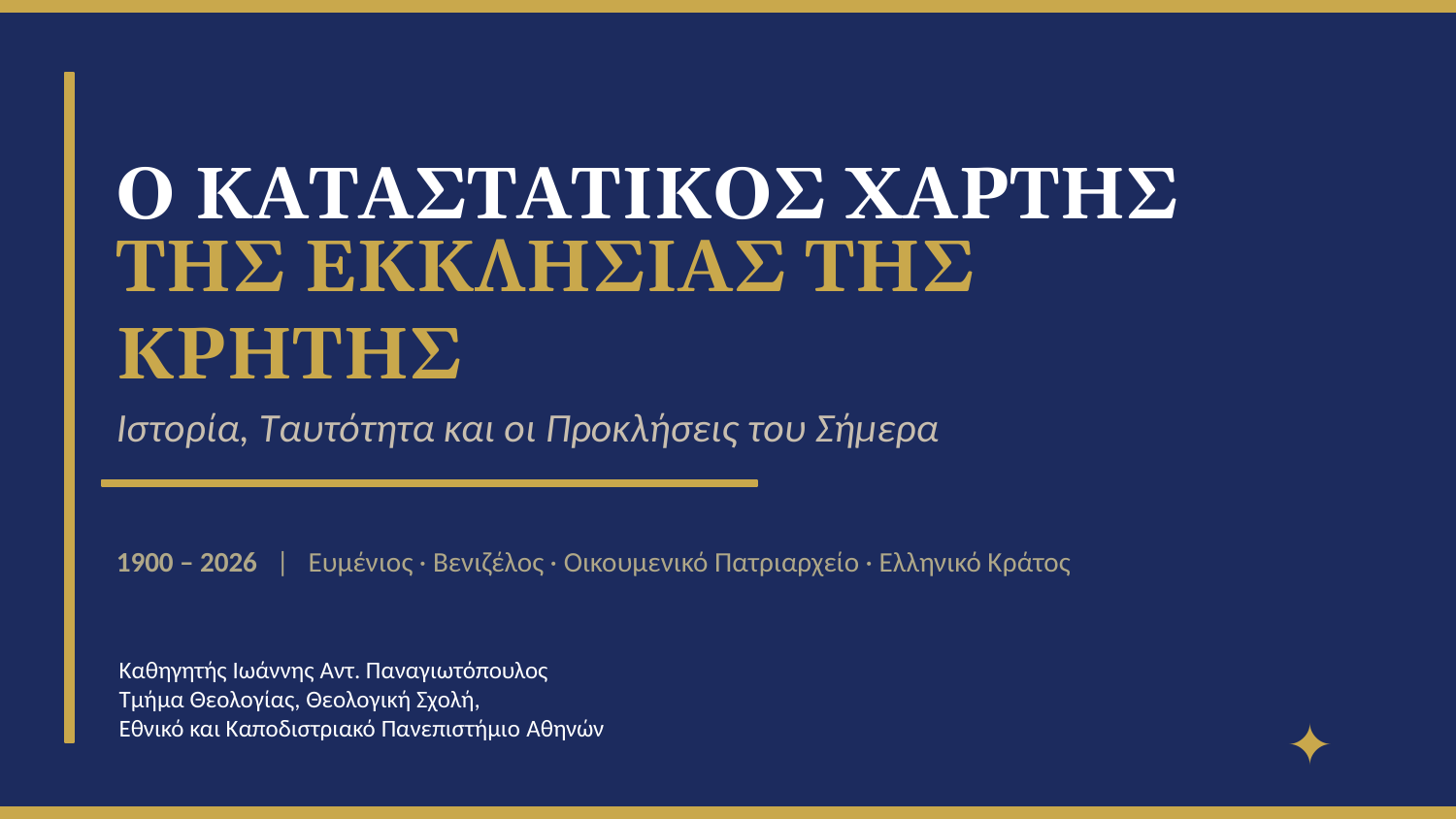

Ο ΚΑΤΑΣΤΑΤΙΚΟΣ ΧΑΡΤΗΣ
ΤΗΣ ΕΚΚΛΗΣΙΑΣ ΤΗΣ ΚΡΗΤΗΣ
Ιστορία, Ταυτότητα και οι Προκλήσεις του Σήμερα

1900 – 2026   |   Ευμένιος · Βενιζέλος · Οικουμενικό Πατριαρχείο · Ελληνικό Κράτος
Καθηγητής Ιωάννης Αντ. Παναγιωτόπουλος
Τμήμα Θεολογίας, Θεολογική Σχολή,
Εθνικό και Καποδιστριακό Πανεπιστήμιο Αθηνών
✦